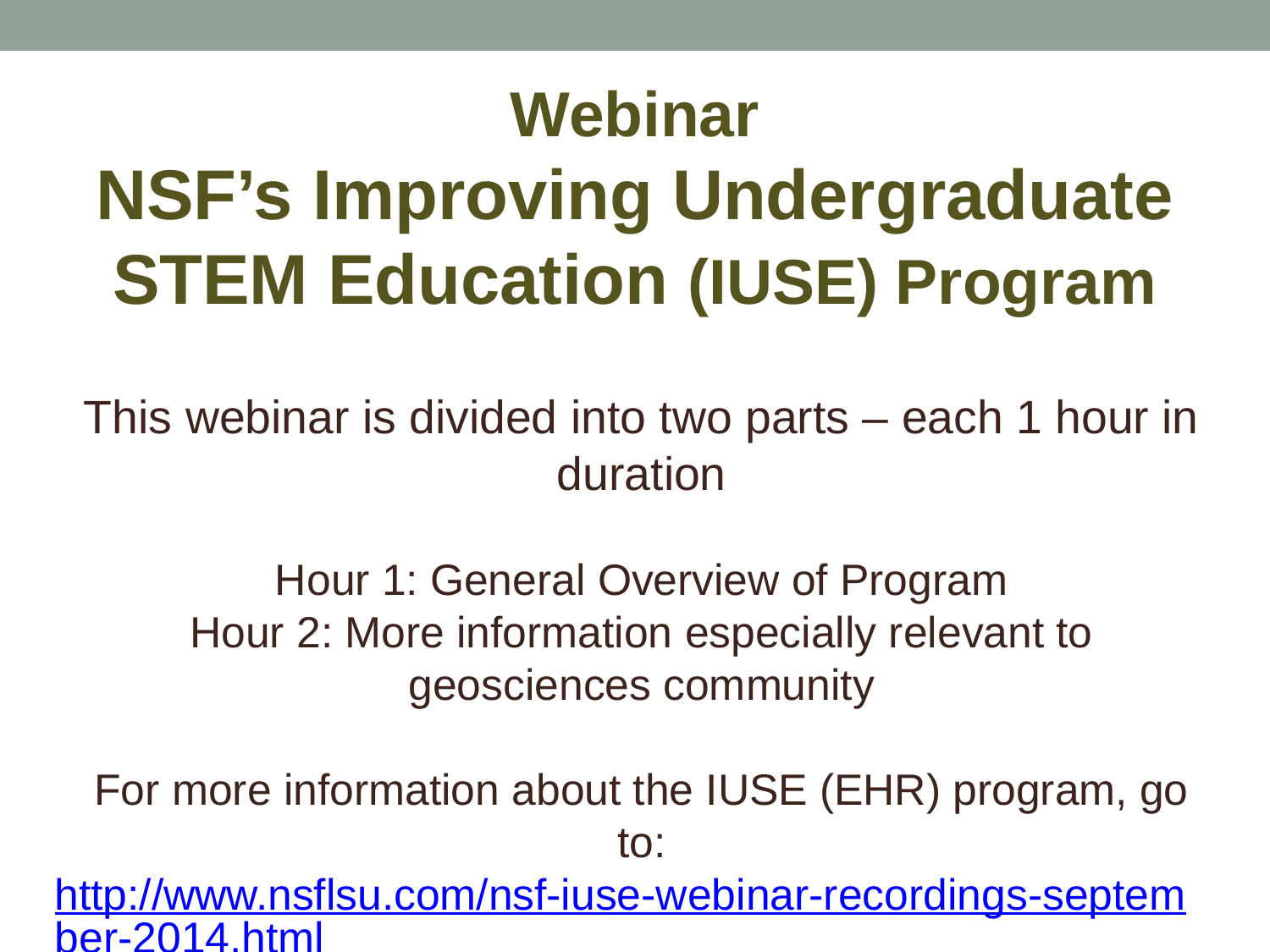

Webinar
NSF’s Improving Undergraduate STEM Education (IUSE) Program

This webinar is divided into two parts – each 1 hour in duration

Hour 1: General Overview of Program
Hour 2: More information especially relevant to geosciences community

For more information about the IUSE (EHR) program, go to:
http://www.nsflsu.com/nsf-iuse-webinar-recordings-september-2014.html